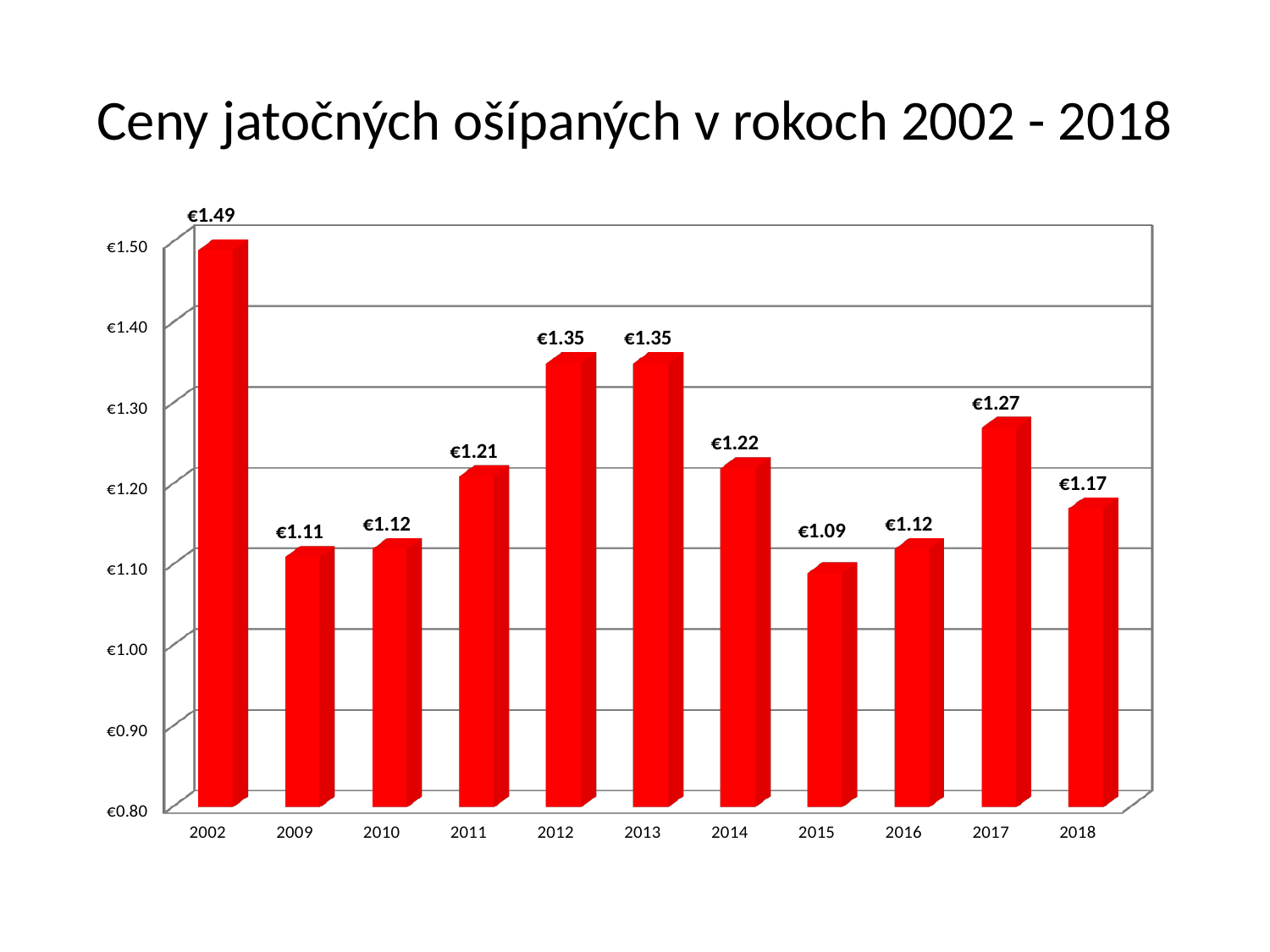

# Ceny jatočných ošípaných v rokoch 2002 - 2018

[unsupported chart]